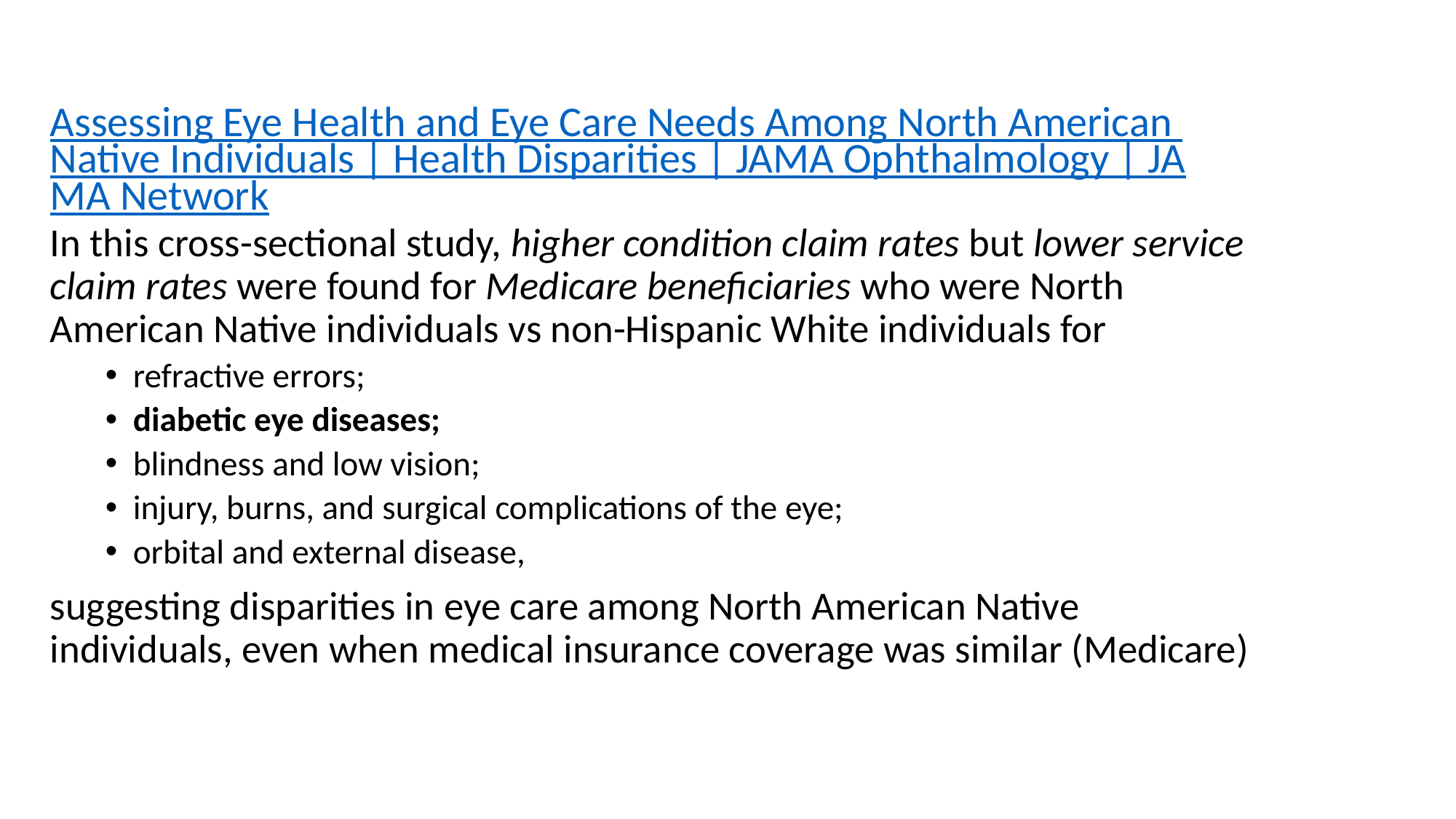

# Assessing Eye Health and Eye Care Needs Among North American Native Individuals | Health Disparities | JAMA Ophthalmology | JAMA Network
In this cross-sectional study, higher condition claim rates but lower service claim rates were found for Medicare beneficiaries who were North American Native individuals vs non-Hispanic White individuals for
refractive errors;
diabetic eye diseases;
blindness and low vision;
injury, burns, and surgical complications of the eye;
orbital and external disease,
suggesting disparities in eye care among North American Native individuals, even when medical insurance coverage was similar (Medicare)